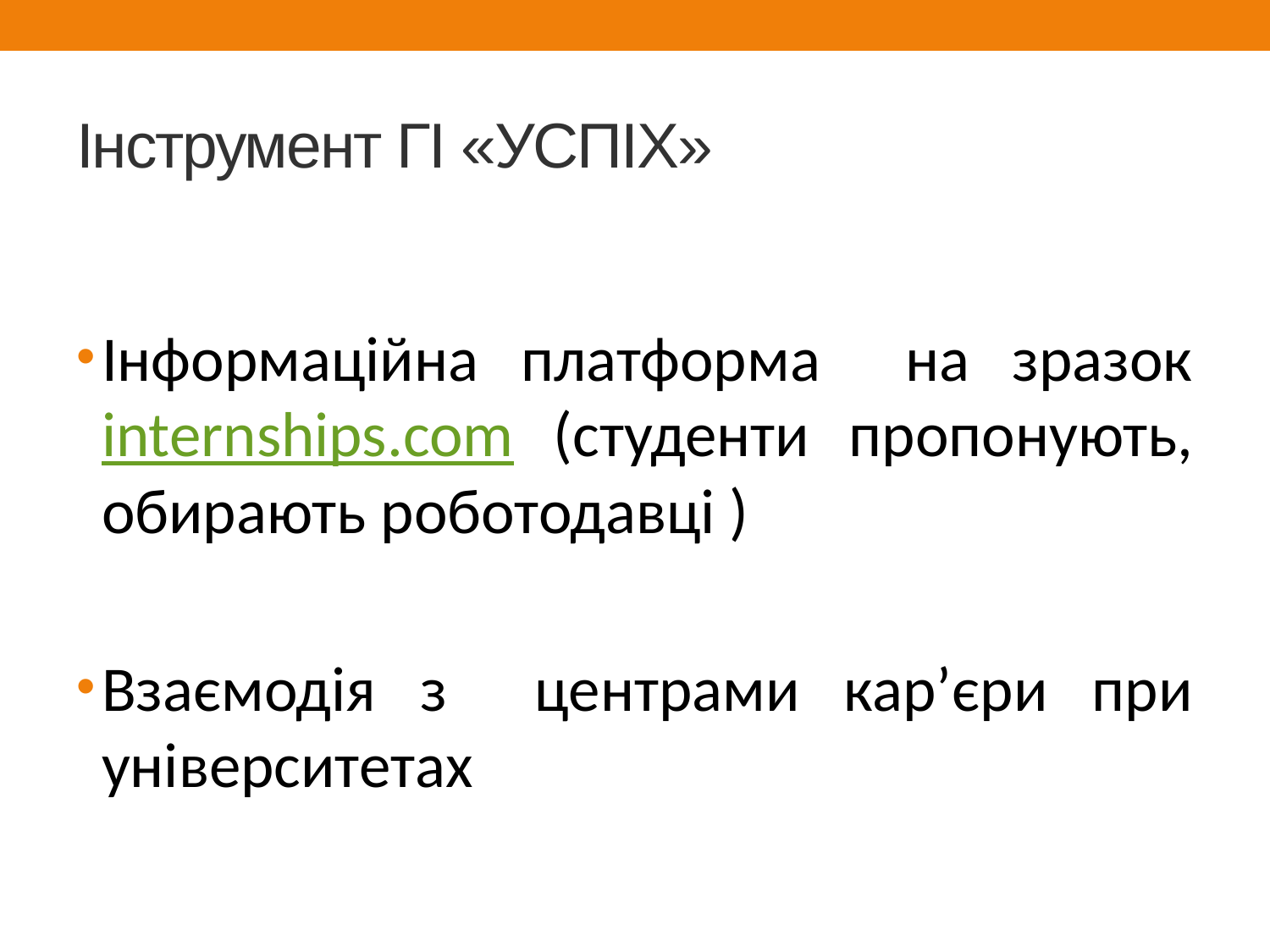

# Інструмент ГІ «УСПІХ»

Інформаційна платформа  на зразок internships.com (студенти пропонують, обирають роботодавці )

Взаємодія з  центрами кар’єри при університетах